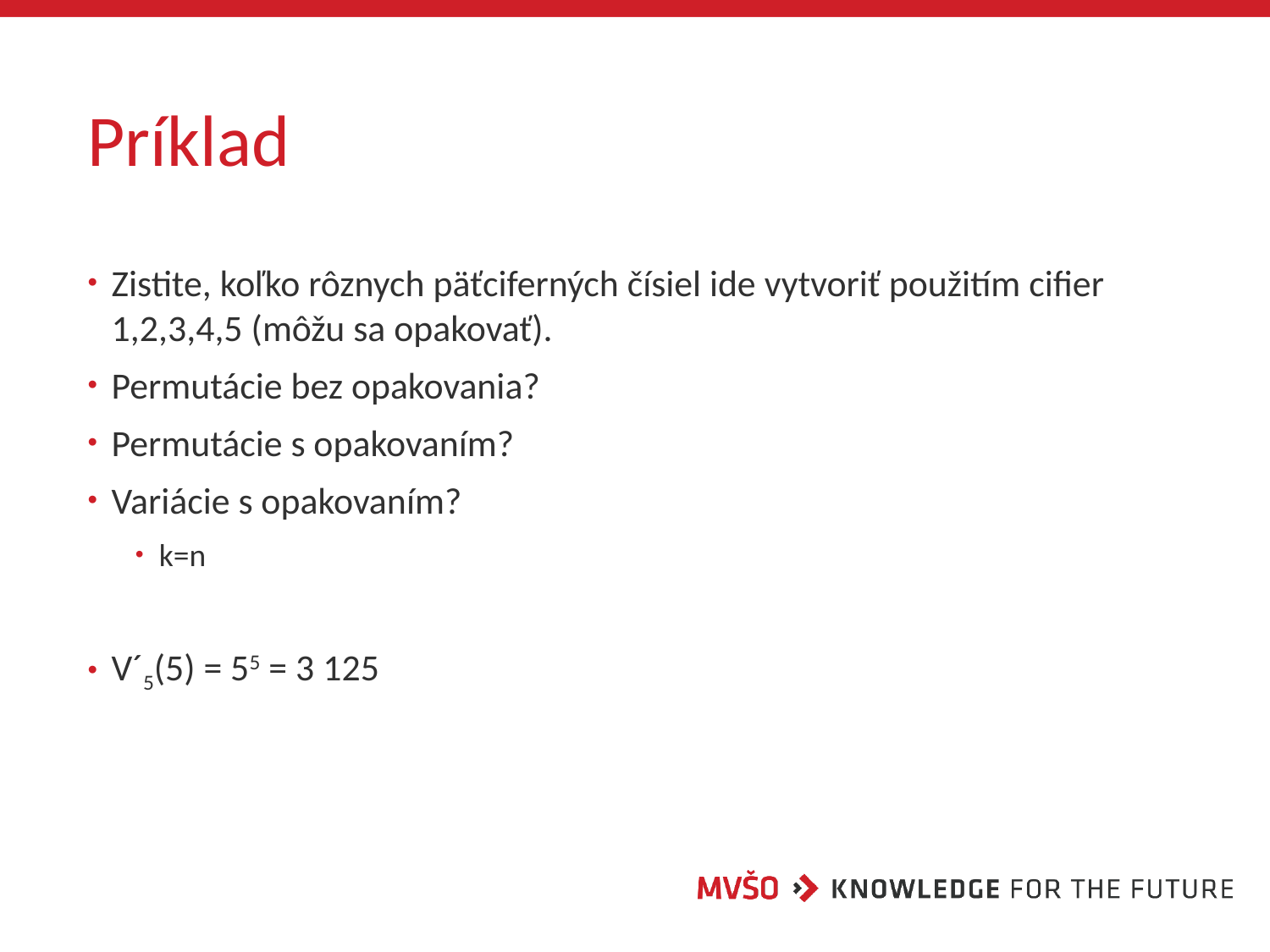

# Príklad
Zistite, koľko rôznych päťciferných čísiel ide vytvoriť použitím cifier 1,2,3,4,5 (môžu sa opakovať).
Permutácie bez opakovania?
Permutácie s opakovaním?
Variácie s opakovaním?
k=n

V´5(5) = 55 = 3 125